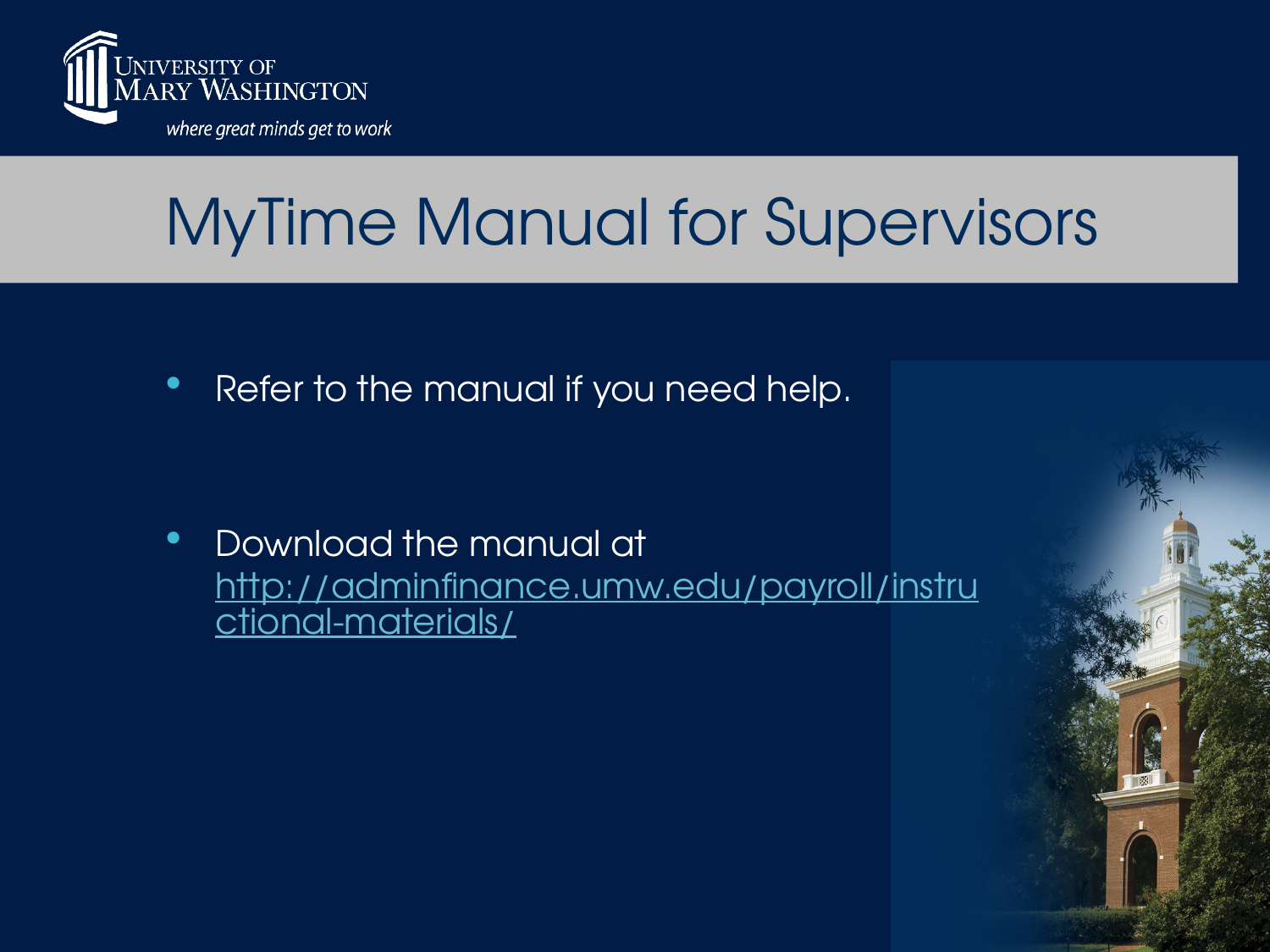

# MyTime Manual for Supervisors
Refer to the manual if you need help.

Download the manual at http://adminfinance.umw.edu/payroll/instructional-materials/